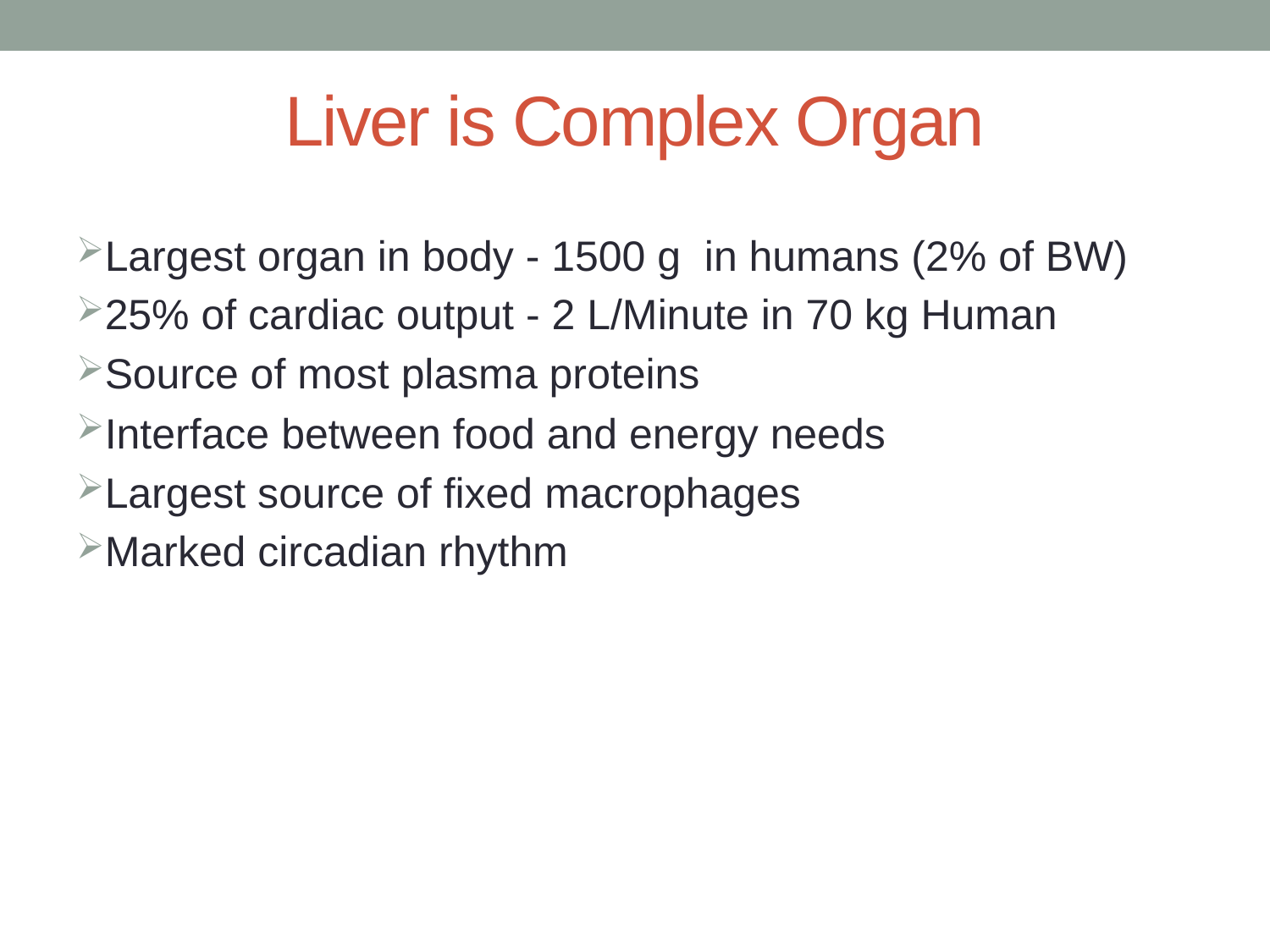

# Liver is Complex Organ
Largest organ in body - 1500 g  in humans (2% of BW)
25% of cardiac output - 2 L/Minute in 70 kg Human
Source of most plasma proteins
Interface between food and energy needs
Largest source of fixed macrophages
Marked circadian rhythm